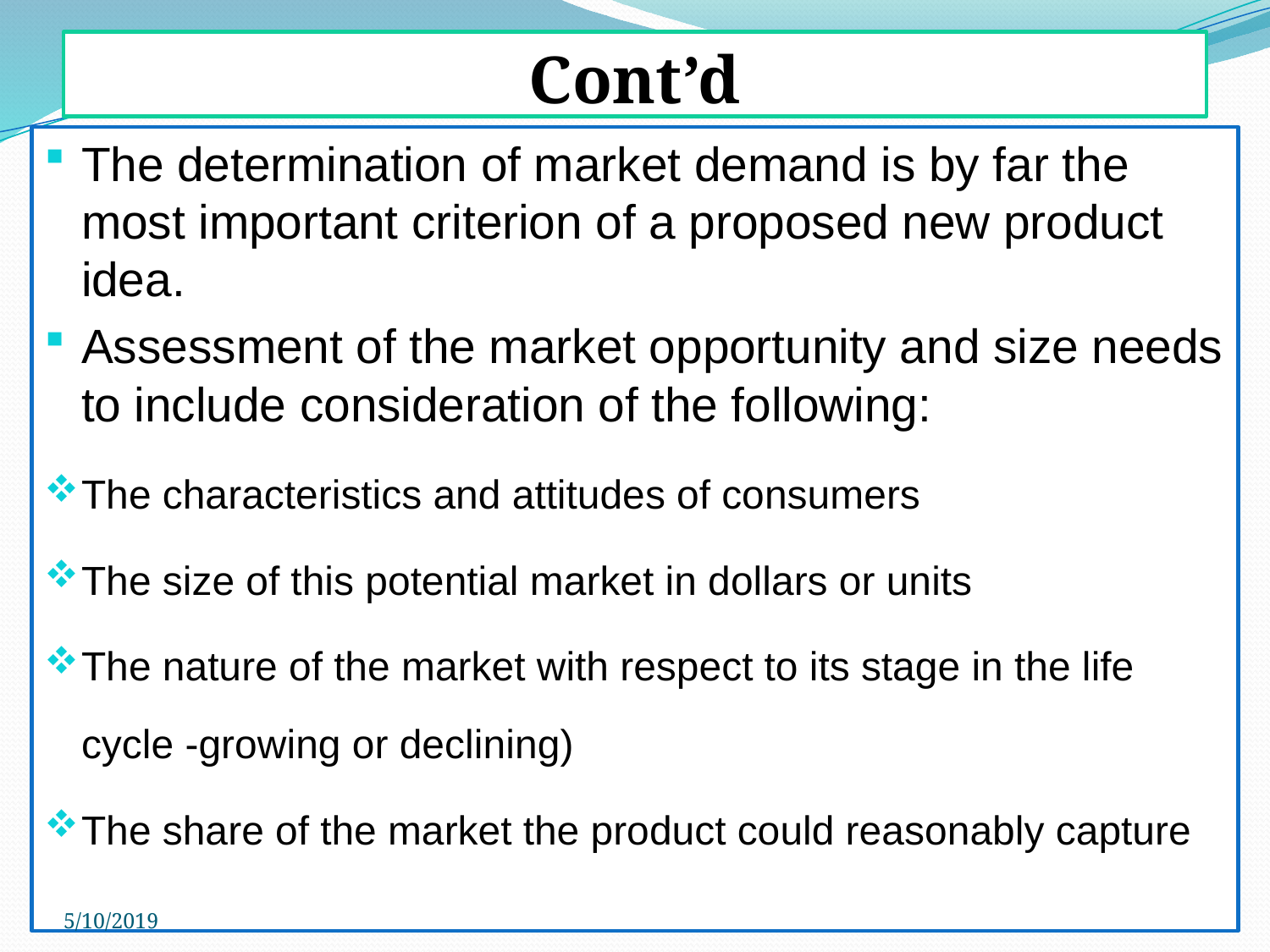

# Cont’d
The determination of market demand is by far the most important criterion of a proposed new product idea.
Assessment of the market opportunity and size needs
to include consideration of the following:
The characteristics and attitudes of consumers
The size of this potential market in dollars or units
The nature of the market with respect to its stage in the life cycle -growing or declining)
The share of the market the product could reasonably capture
5/10/2019
11